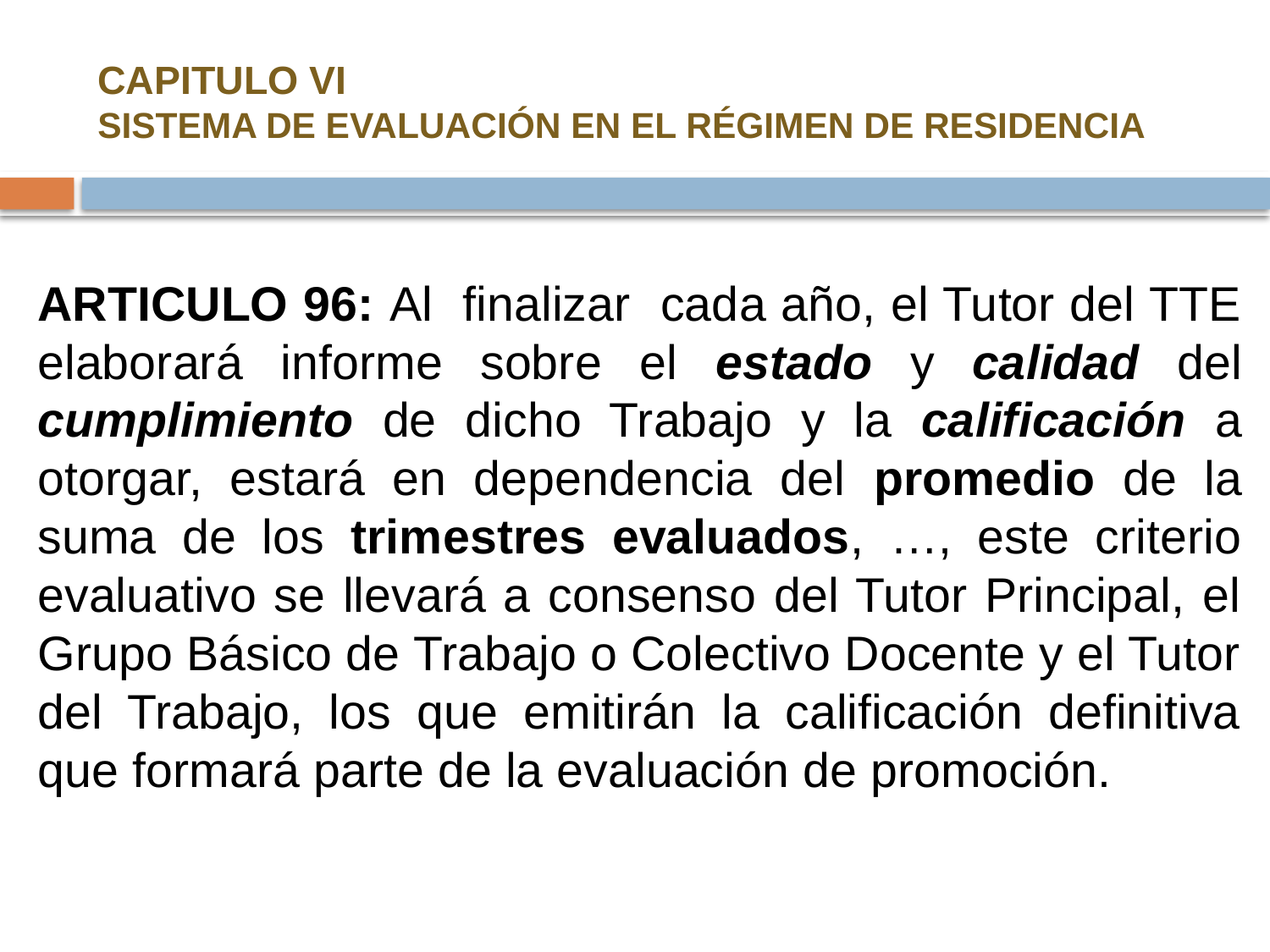

# CAPITULO VI SISTEMA DE EVALUACIÓN EN EL RÉGIMEN DE RESIDENCIA
ARTICULO 96: Al  finalizar  cada año, el Tutor del TTE elaborará informe sobre el estado y calidad del cumplimiento de dicho Trabajo y la calificación a otorgar, estará en dependencia del promedio de la suma de los trimestres evaluados, …, este criterio evaluativo se llevará a consenso del Tutor Principal, el Grupo Básico de Trabajo o Colectivo Docente y el Tutor del Trabajo, los que emitirán la calificación definitiva que formará parte de la evaluación de promoción.